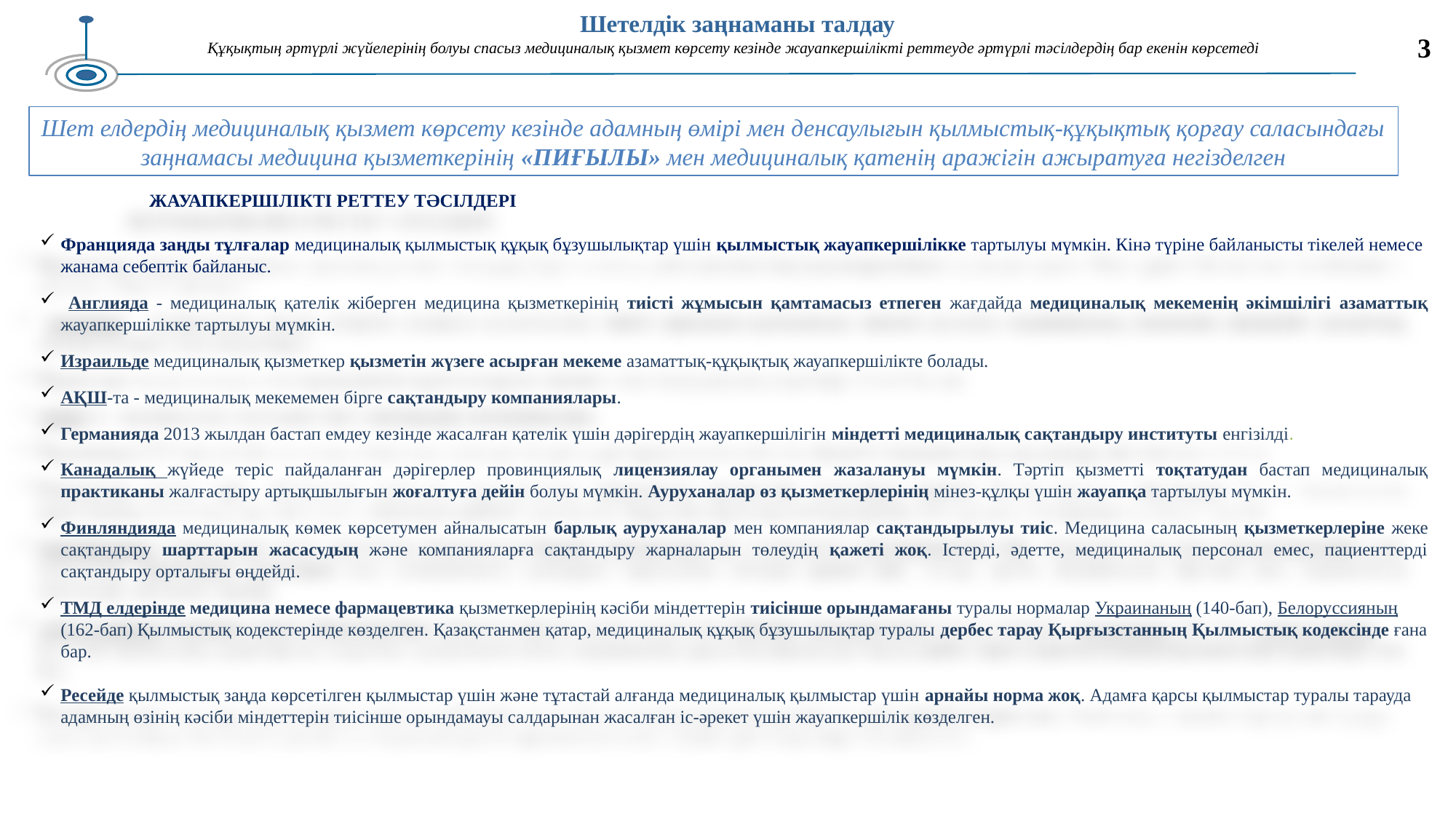

Шетелдік заңнаманы талдау

3
Құқықтың әртүрлі жүйелерінің болуы спасыз медициналық қызмет көрсету кезінде жауапкершілікті реттеуде әртүрлі тәсілдердің бар екенін көрсетеді
Шет елдердің медициналық қызмет көрсету кезінде адамның өмірі мен денсаулығын қылмыстық-құқықтық қорғау саласындағы заңнамасы медицина қызметкерінің «ПИҒЫЛЫ» мен медициналық қатенің аражігін ажыратуға негізделген
	ЖАУАПКЕРШІЛІКТІ РЕТТЕУ ТӘСІЛДЕРІ

Францияда заңды тұлғалар медициналық қылмыстық құқық бұзушылықтар үшін қылмыстық жауапкершілікке тартылуы мүмкін. Кінә түріне байланысты тікелей немесе жанама себептік байланыс.

 Англияда - медициналық қателік жіберген медицина қызметкерінің тиісті жұмысын қамтамасыз етпеген жағдайда медициналық мекеменің әкімшілігі азаматтық жауапкершілікке тартылуы мүмкін.

Израильде медициналық қызметкер қызметін жүзеге асырған мекеме азаматтық-құқықтық жауапкершілікте болады.

АҚШ-та - медициналық мекемемен бірге сақтандыру компаниялары.

Германияда 2013 жылдан бастап емдеу кезінде жасалған қателік үшін дәрігердің жауапкершілігін міндетті медициналық сақтандыру институты енгізілді.

Канадалық жүйеде теріс пайдаланған дәрігерлер провинциялық лицензиялау органымен жазалануы мүмкін. Тәртіп қызметті тоқтатудан бастап медициналық практиканы жалғастыру артықшылығын жоғалтуға дейін болуы мүмкін. Ауруханалар өз қызметкерлерінің мінез-құлқы үшін жауапқа тартылуы мүмкін.

Финляндияда медициналық көмек көрсетумен айналысатын барлық ауруханалар мен компаниялар сақтандырылуы тиіс. Медицина саласының қызметкерлеріне жеке сақтандыру шарттарын жасасудың және компанияларға сақтандыру жарналарын төлеудің қажеті жоқ. Істерді, әдетте, медициналық персонал емес, пациенттерді сақтандыру орталығы өңдейді.

ТМД елдерінде медицина немесе фармацевтика қызметкерлерінің кәсіби міндеттерін тиісінше орындамағаны туралы нормалар Украинаның (140-бап), Белоруссияның (162-бап) Қылмыстық кодекстерінде көзделген. Қазақстанмен қатар, медициналық құқық бұзушылықтар туралы дербес тарау Қырғызстанның Қылмыстық кодексінде ғана бар.

Ресейде қылмыстық заңда көрсетілген қылмыстар үшін және тұтастай алғанда медициналық қылмыстар үшін арнайы норма жоқ. Адамға қарсы қылмыстар туралы тарауда адамның өзінің кәсіби міндеттерін тиісінше орындамауы салдарынан жасалған іс-әрекет үшін жауапкершілік көзделген.